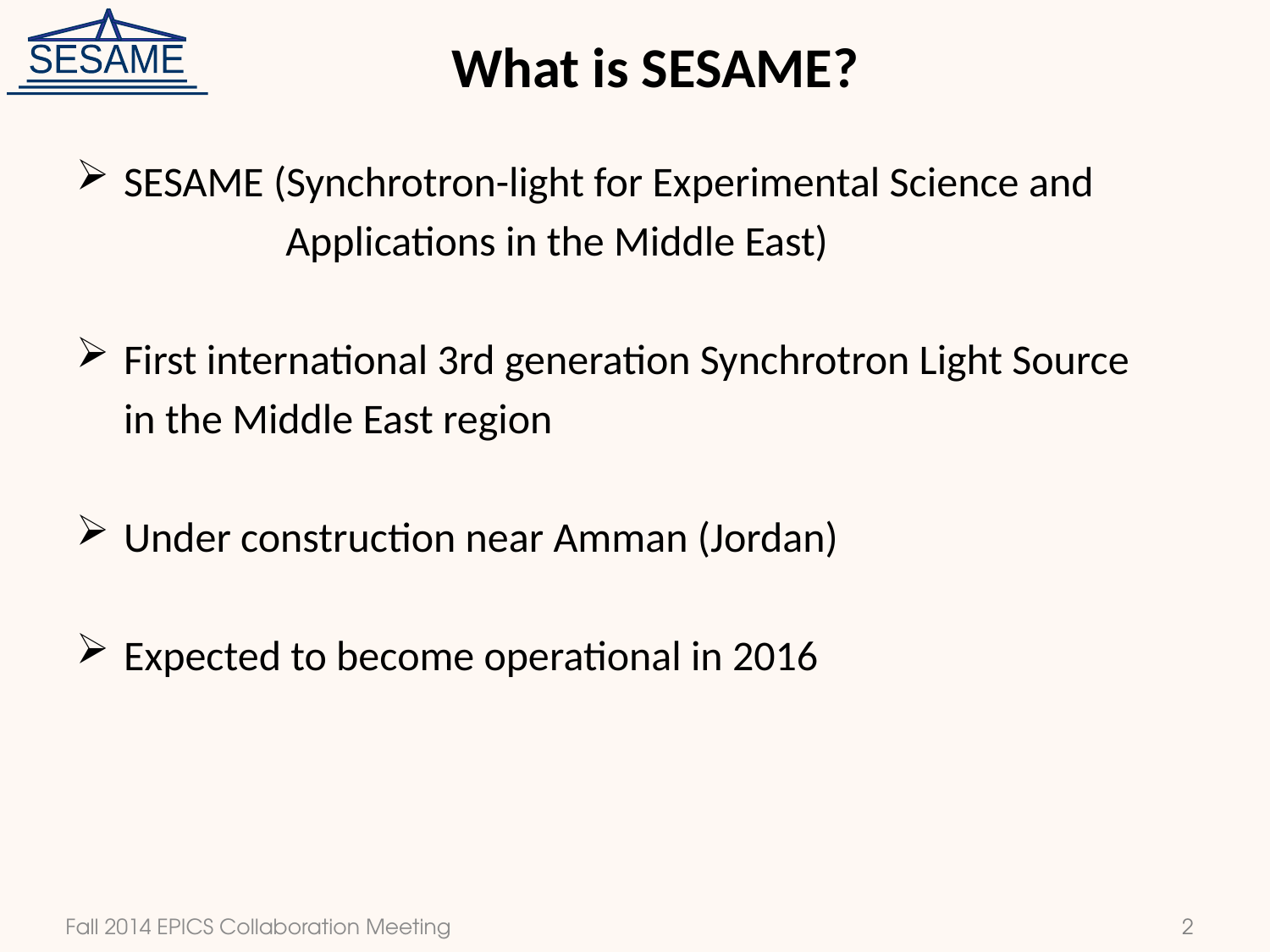

SESAME

What is SESAME?
SESAME (Synchrotron-light for Experimental Science and
                      Applications in the Middle East)

First international 3rd generation Synchrotron Light Source
     in the Middle East region

Under construction near Amman (Jordan)

Expected to become operational in 2016

Fall 2014 EPICS Collaboration Meeting
2